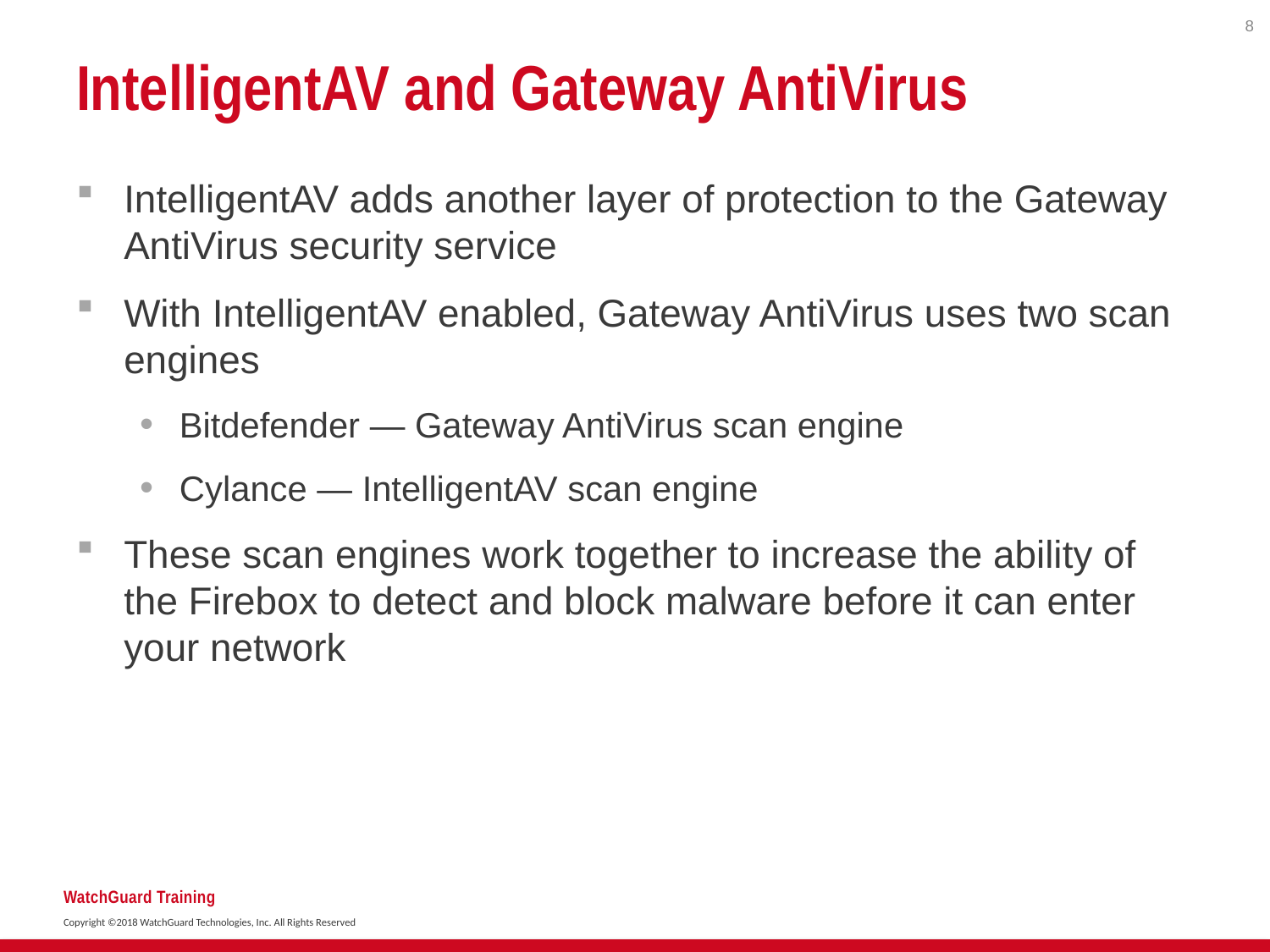

8
# IntelligentAV and Gateway AntiVirus
IntelligentAV adds another layer of protection to the Gateway AntiVirus security service
With IntelligentAV enabled, Gateway AntiVirus uses two scan engines
Bitdefender — Gateway AntiVirus scan engine
Cylance — IntelligentAV scan engine
These scan engines work together to increase the ability of the Firebox to detect and block malware before it can enter your network